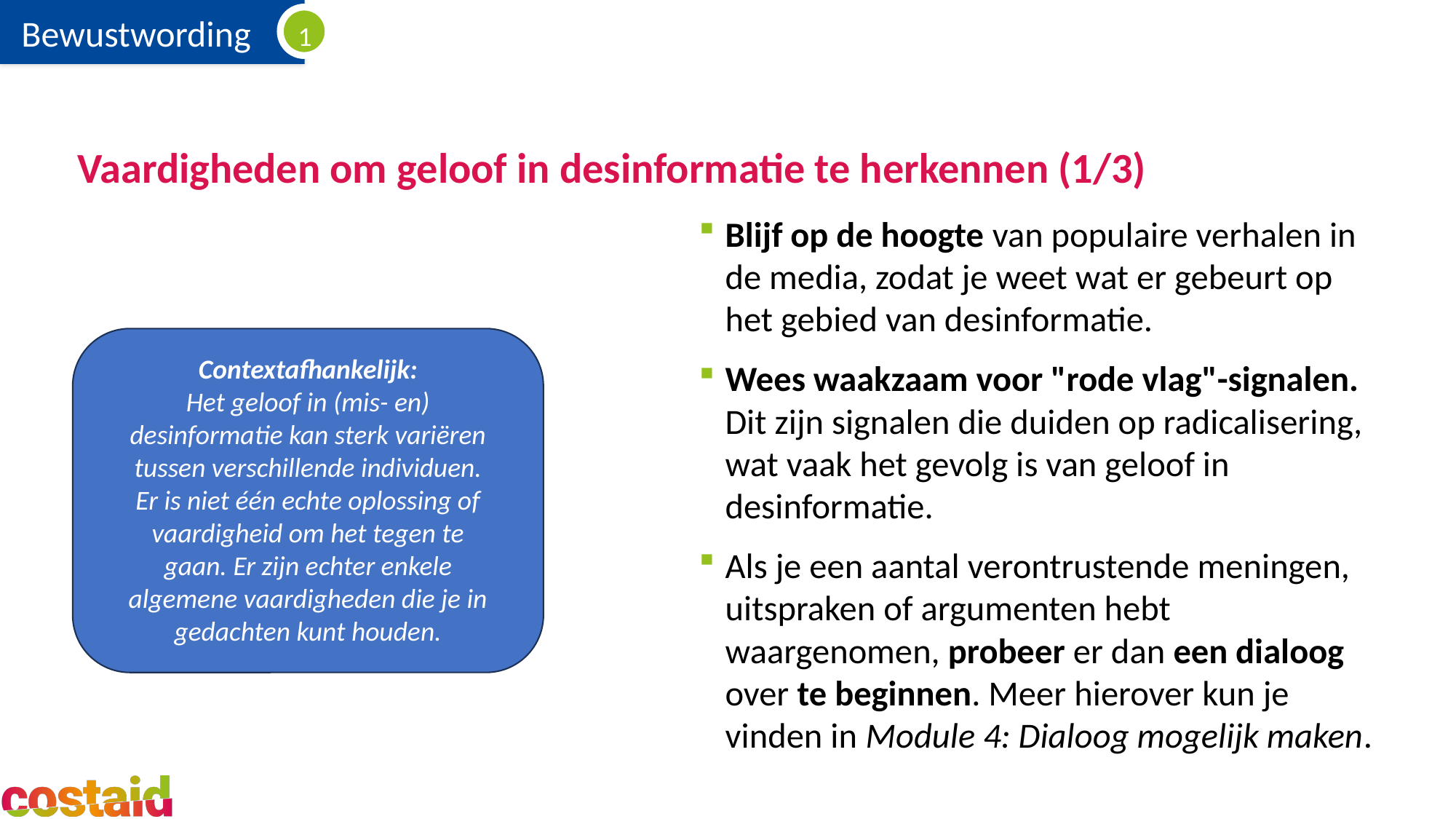

# Vaardigheden om geloof in desinformatie te herkennen (1/3)
Blijf op de hoogte van populaire verhalen in de media, zodat je weet wat er gebeurt op het gebied van desinformatie.
Wees waakzaam voor "rode vlag"-signalen. Dit zijn signalen die duiden op radicalisering, wat vaak het gevolg is van geloof in desinformatie.
Als je een aantal verontrustende meningen, uitspraken of argumenten hebt waargenomen, probeer er dan een dialoog over te beginnen. Meer hierover kun je vinden in Module 4: Dialoog mogelijk maken.

Contextafhankelijk:
Het geloof in (mis- en) desinformatie kan sterk variëren tussen verschillende individuen. Er is niet één echte oplossing of vaardigheid om het tegen te gaan. Er zijn echter enkele algemene vaardigheden die je in gedachten kunt houden.